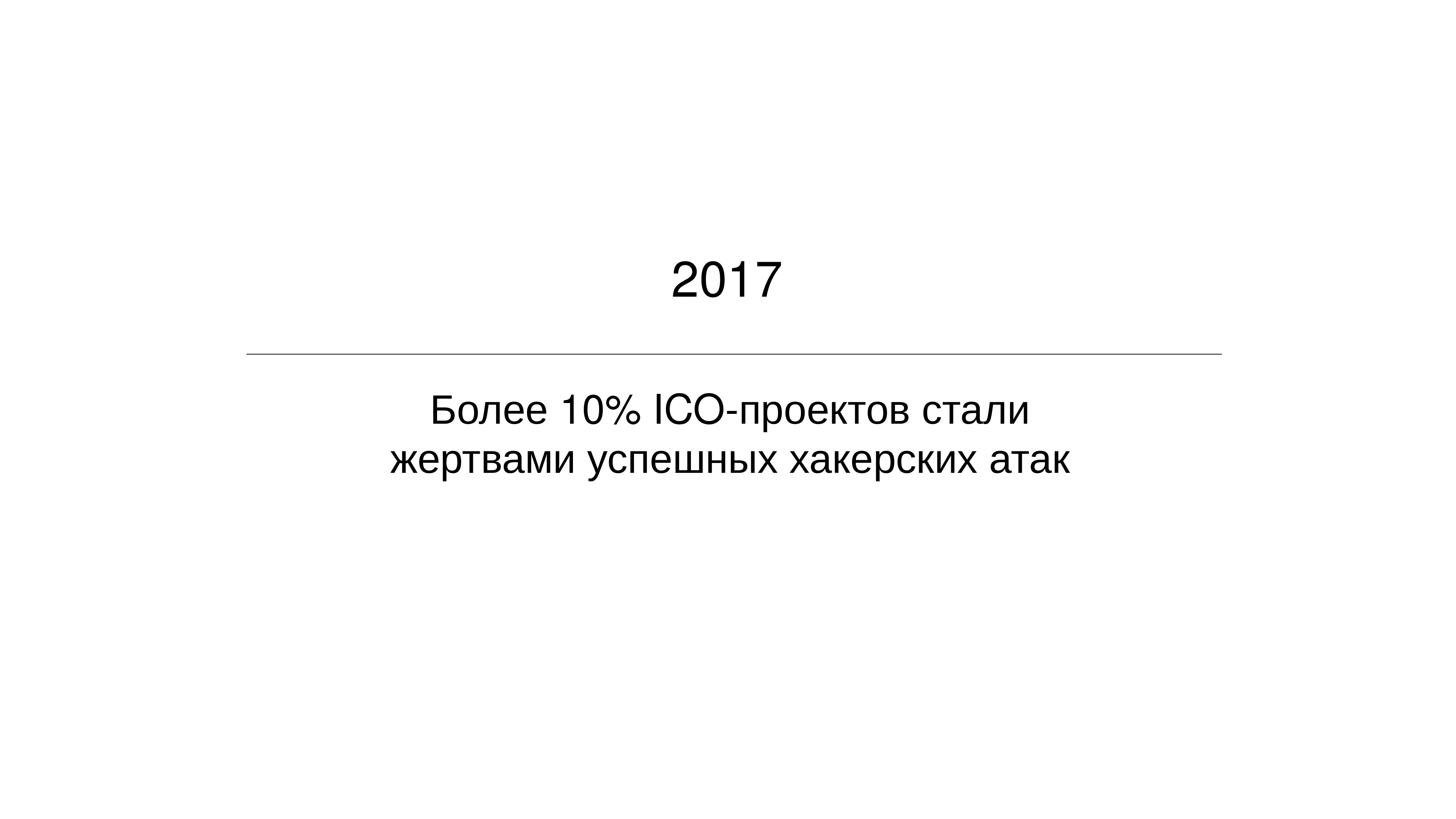

| 2017 |
| --- |
|  |
Более 10% ICO-проектов стали жертвами успешных хакерских атак